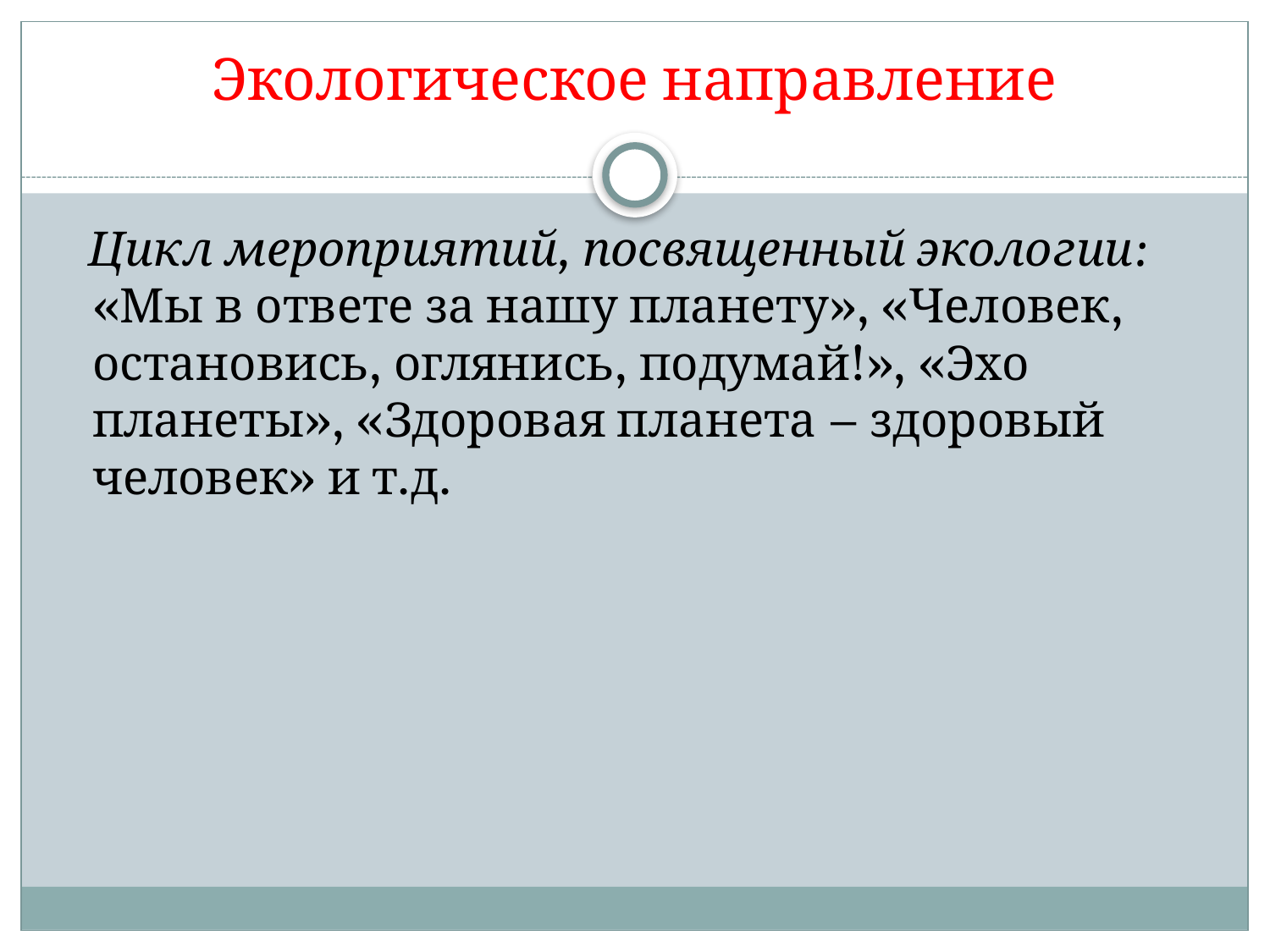

# Экологическое направление
   Цикл мероприятий, посвященный экологии: «Мы в ответе за нашу планету», «Человек, остановись, оглянись, подумай!», «Эхо планеты», «Здоровая планета – здоровый человек» и т.д.